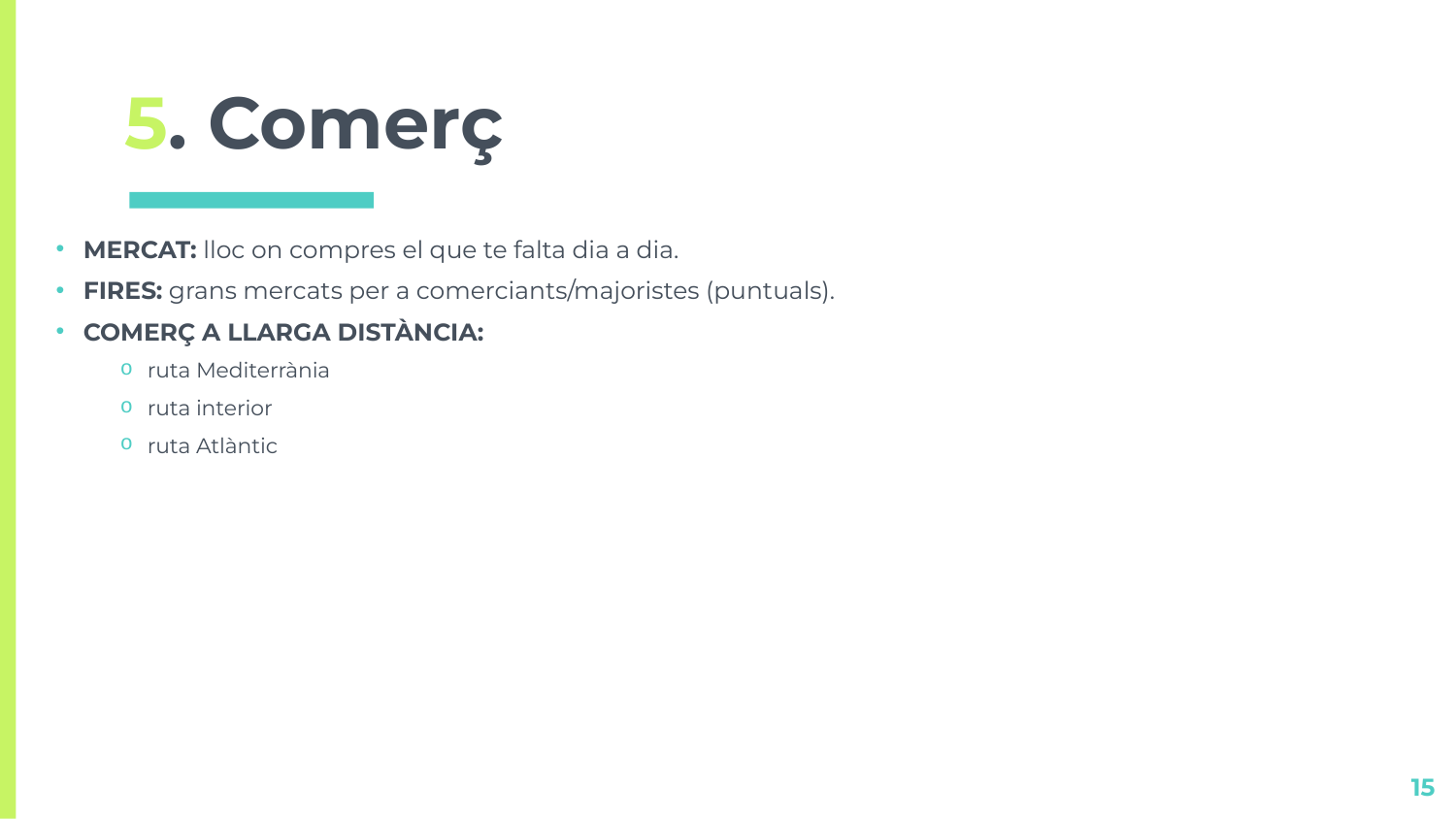

# 5. Comerç
MERCAT: lloc on compres el que te falta dia a dia.
FIRES: grans mercats per a comerciants/majoristes (puntuals).
COMERÇ A LLARGA DISTÀNCIA:
ruta Mediterrània
ruta interior
ruta Atlàntic
15